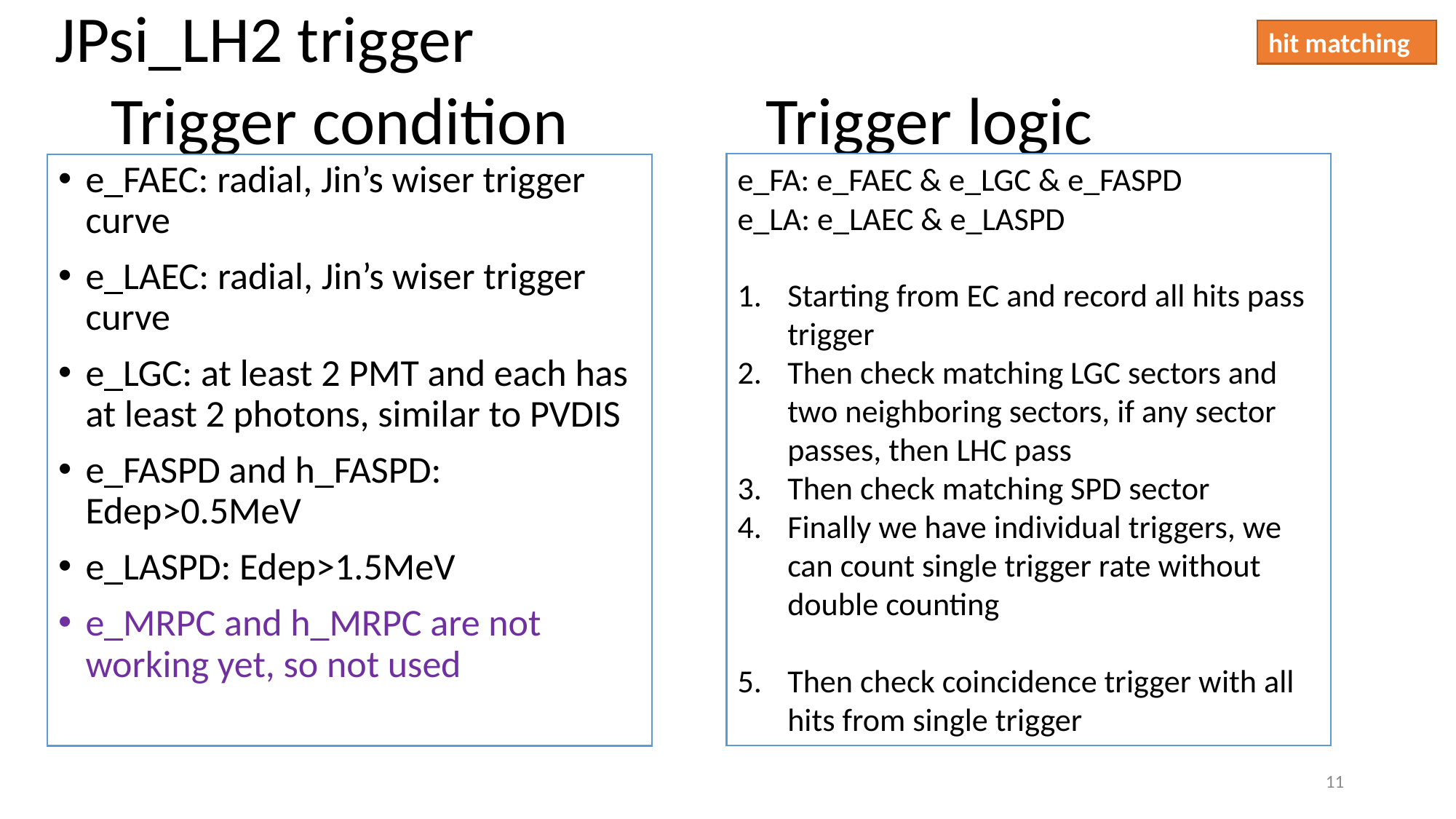

JPsi_LH2 trigger
hit matching
# Trigger condition		Trigger logic
e_FA: e_FAEC & e_LGC & e_FASPD
e_LA: e_LAEC & e_LASPD

Starting from EC and record all hits pass trigger
Then check matching LGC sectors and two neighboring sectors, if any sector passes, then LHC pass
Then check matching SPD sector
Finally we have individual triggers, we can count single trigger rate without double counting

Then check coincidence trigger with all hits from single trigger

e_FAEC: radial, Jin’s wiser trigger curve
e_LAEC: radial, Jin’s wiser trigger curve
e_LGC: at least 2 PMT and each has at least 2 photons, similar to PVDIS
e_FASPD and h_FASPD: Edep>0.5MeV
e_LASPD: Edep>1.5MeV
e_MRPC and h_MRPC are not working yet, so not used

11